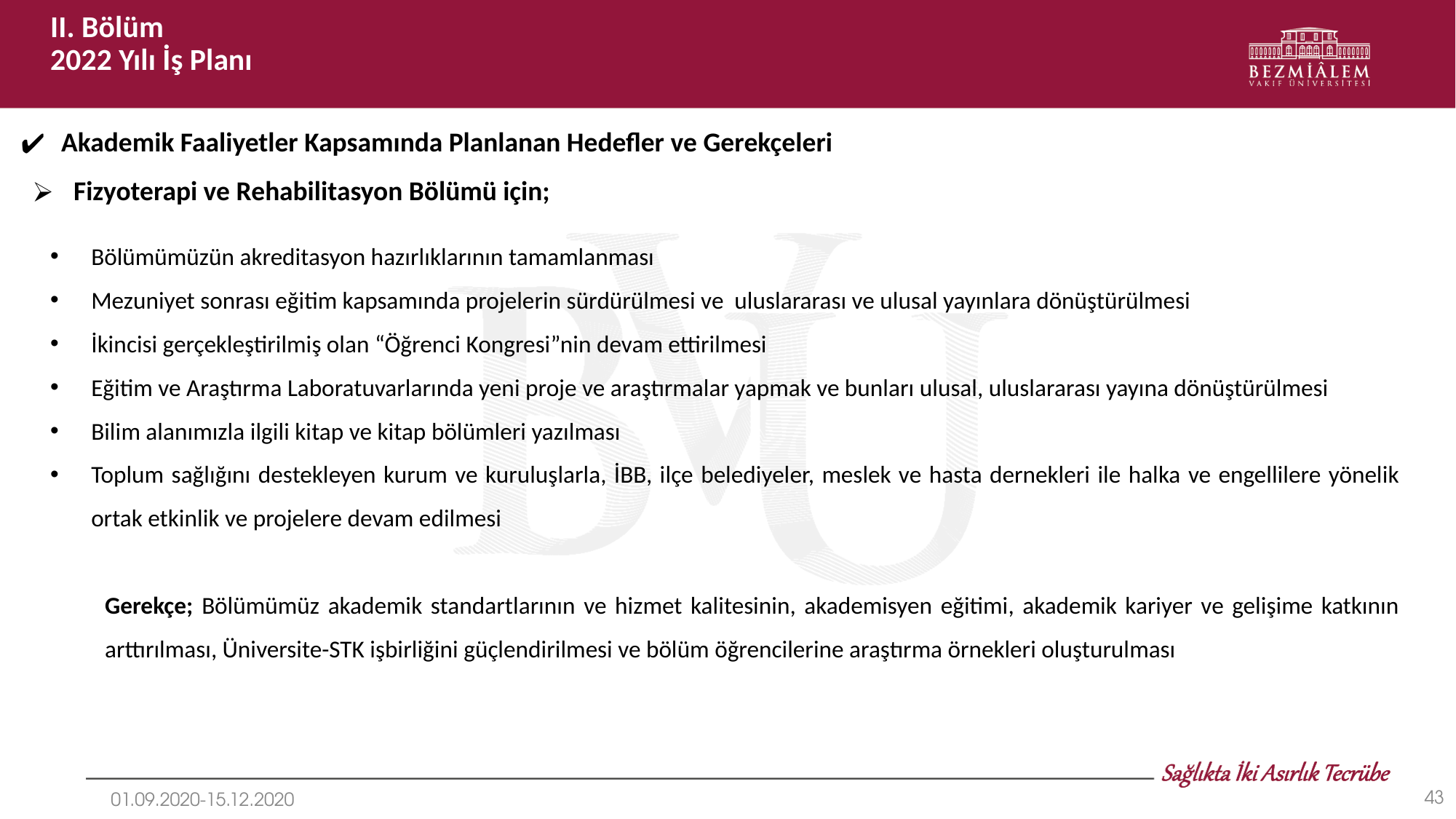

II. Bölüm
2022 Yılı İş Planı
 Akademik Faaliyetler Kapsamında Planlanan Hedefler ve Gerekçeleri

Fizyoterapi ve Rehabilitasyon Bölümü için;

Bölümümüzün akreditasyon hazırlıklarının tamamlanması
Mezuniyet sonrası eğitim kapsamında projelerin sürdürülmesi ve  uluslararası ve ulusal yayınlara dönüştürülmesi
İkincisi gerçekleştirilmiş olan “Öğrenci Kongresi”nin devam ettirilmesi
Eğitim ve Araştırma Laboratuvarlarında yeni proje ve araştırmalar yapmak ve bunları ulusal, uluslararası yayına dönüştürülmesi
Bilim alanımızla ilgili kitap ve kitap bölümleri yazılması
Toplum sağlığını destekleyen kurum ve kuruluşlarla, İBB, ilçe belediyeler, meslek ve hasta dernekleri ile halka ve engellilere yönelik ortak etkinlik ve projelere devam edilmesi

Gerekçe; Bölümümüz akademik standartlarının ve hizmet kalitesinin, akademisyen eğitimi, akademik kariyer ve gelişime katkının arttırılması, Üniversite-STK işbirliğini güçlendirilmesi ve bölüm öğrencilerine araştırma örnekleri oluşturulması
43
01.09.2020-15.12.2020